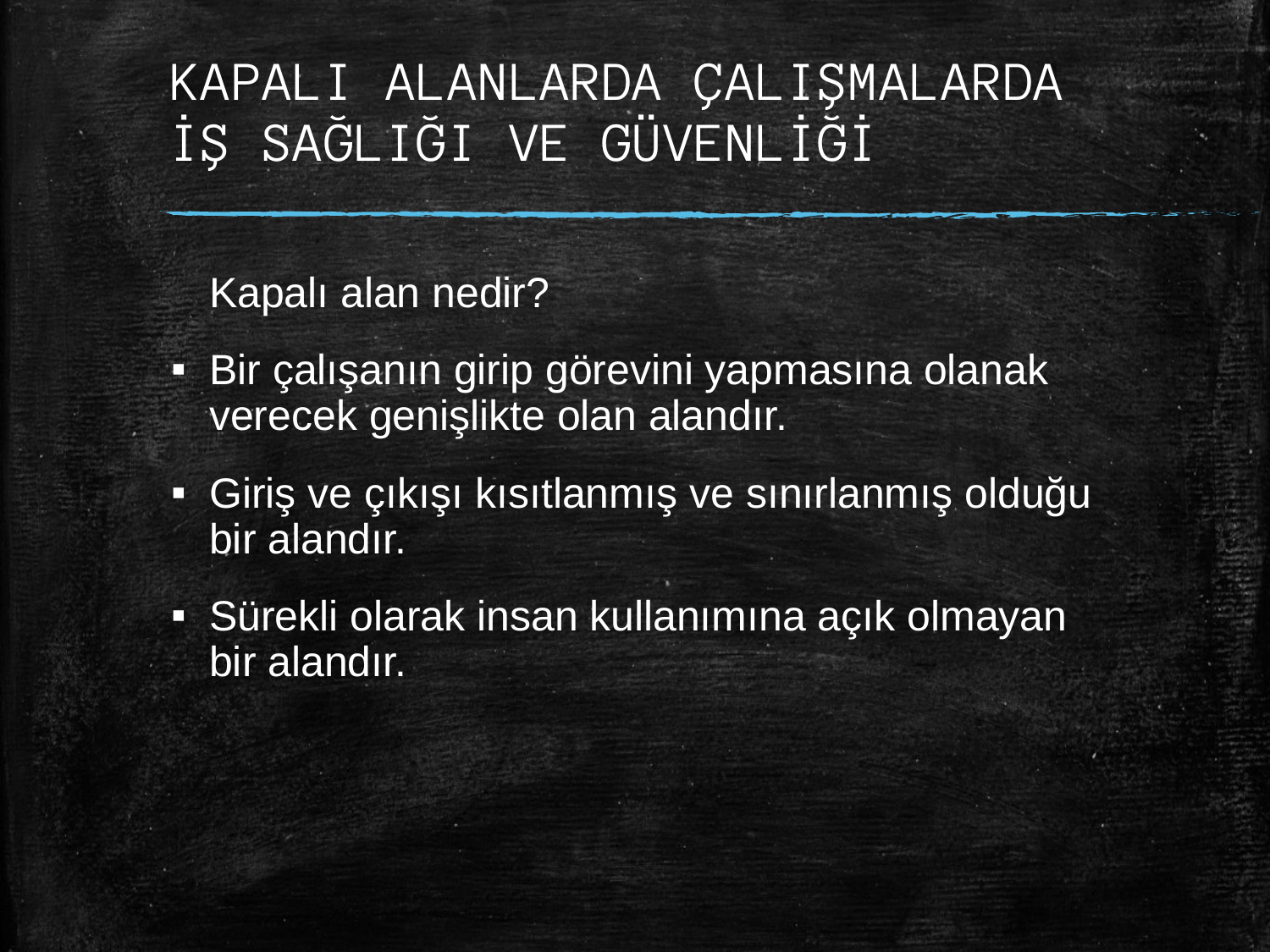

# KAPALI ALANLARDA ÇALIŞMALARDA İŞ SAĞLIĞI VE GÜVENLİĞİ
	Kapalı alan nedir?
Bir çalışanın girip görevini yapmasına olanak verecek genişlikte olan alandır.
Giriş ve çıkışı kısıtlanmış ve sınırlanmış olduğu bir alandır.
Sürekli olarak insan kullanımına açık olmayan bir alandır.